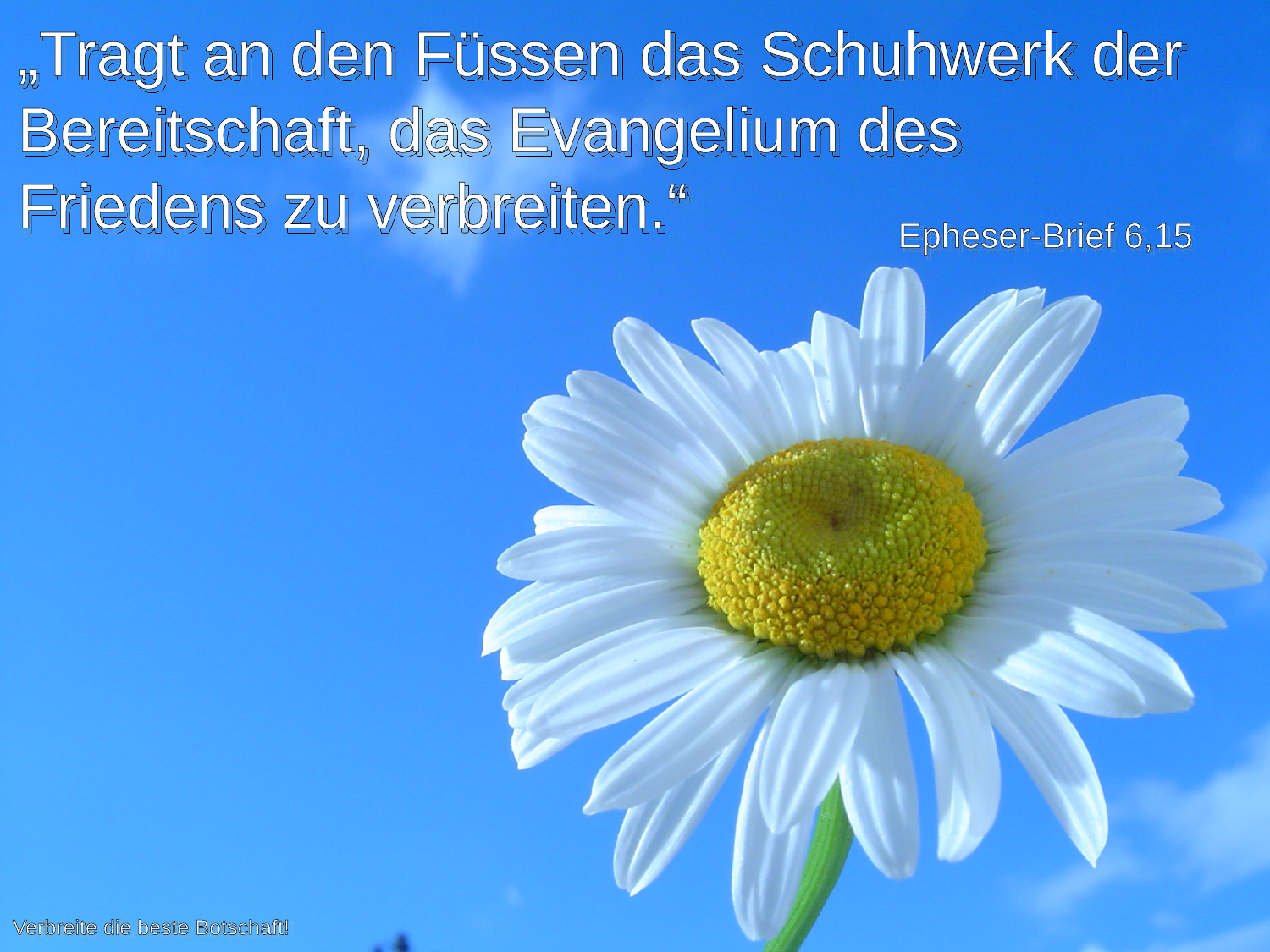

„Tragt an den Füssen das Schuhwerk der Bereitschaft, das Evangelium des Friedens zu verbreiten.“
Epheser-Brief 6,15
Verbreite die beste Botschaft!